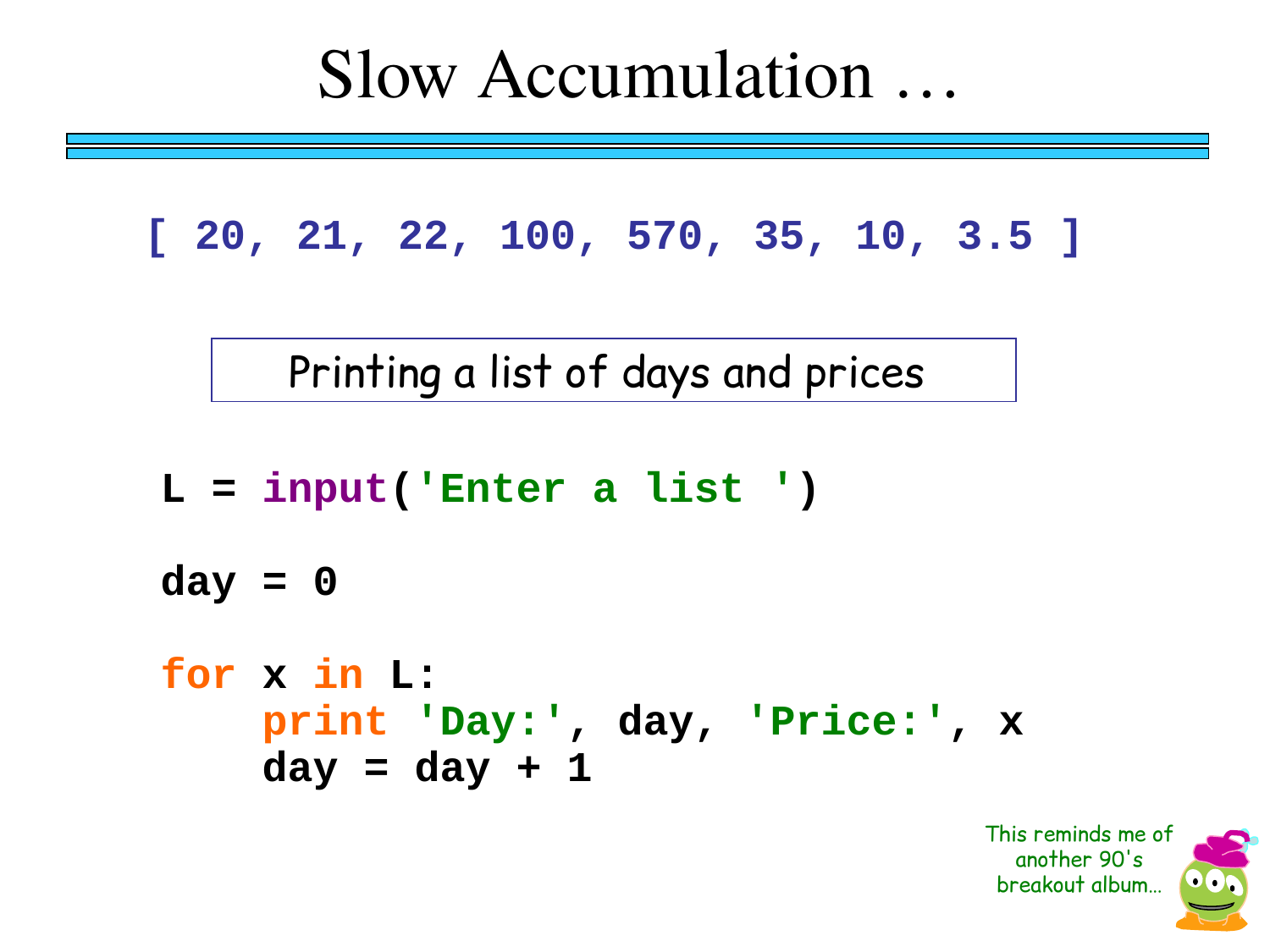

Slow Accumulation …

[ 20, 21, 22, 100, 570, 35, 10, 3.5 ]
Printing a list of days and prices
L = input('Enter a list ')

day = 0

for x in L:
    print 'Day:', day, 'Price:', x
    day = day + 1
This reminds me of another 90's breakout album…